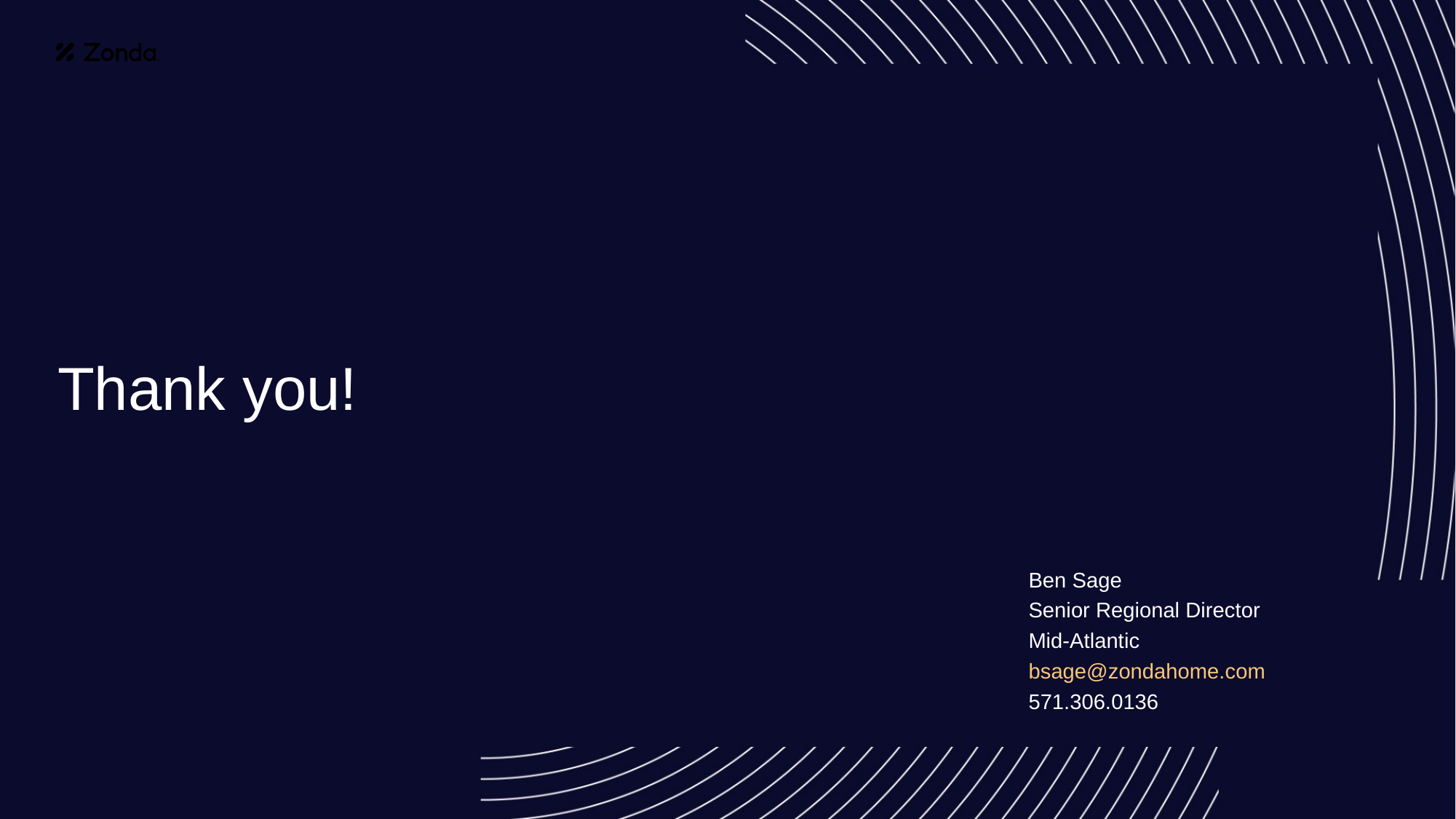

Ben Sage
Senior Regional Director
Mid-Atlantic
bsage@zondahome.com
571.306.0136